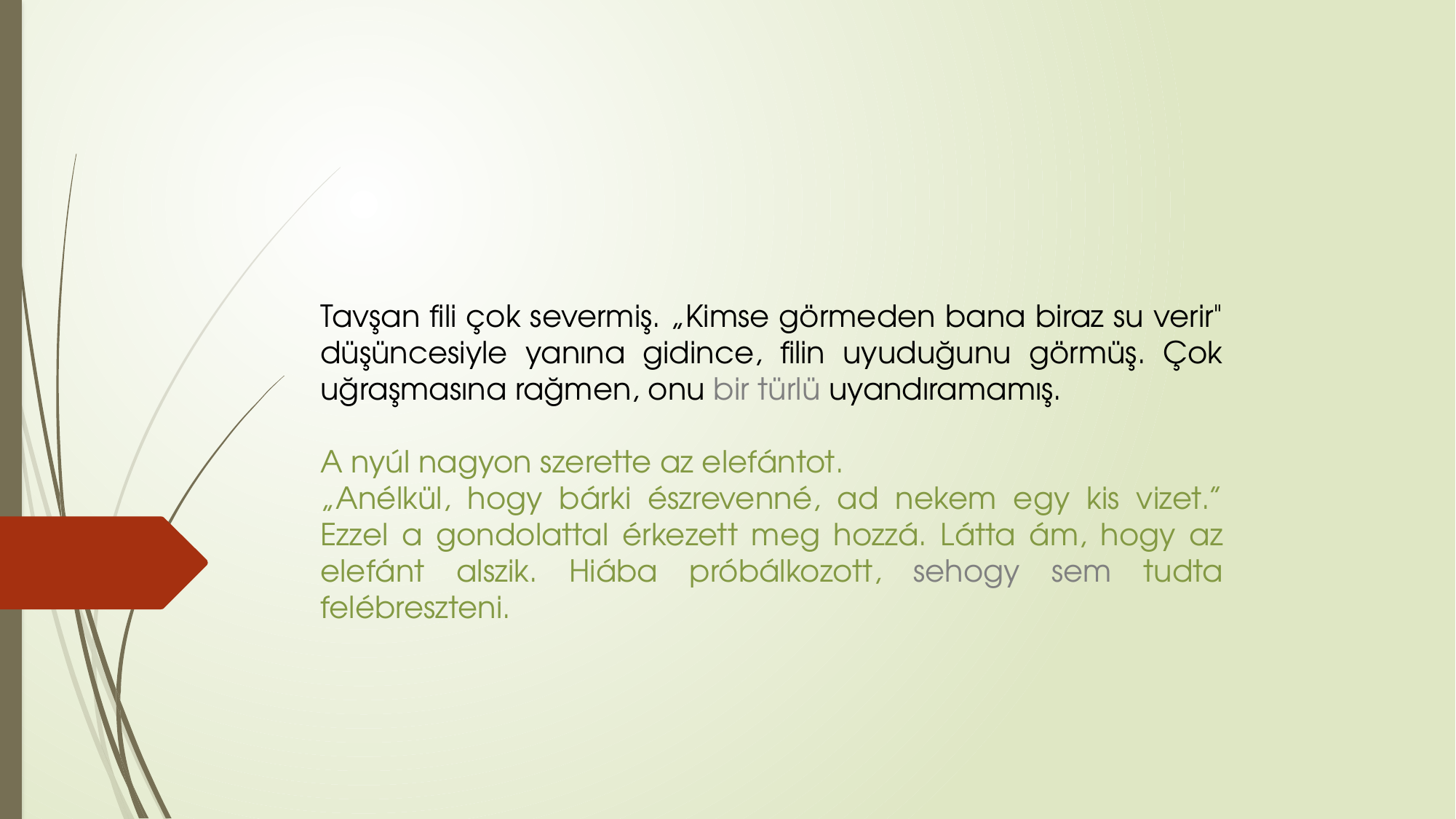

Tavşan fili çok severmiş. „Kimse görmeden bana biraz su verir" düşüncesiyle yanına gidince, filin uyuduğunu görmüş. Çok uğraşmasına rağmen, onu bir türlü uyandıramamış.

A nyúl nagyon szerette az elefántot.
„Anélkül, hogy bárki észrevenné, ad nekem egy kis vizet.” Ezzel a gondolattal érkezett meg hozzá. Látta ám, hogy az elefánt alszik. Hiába próbálkozott, sehogy sem tudta felébreszteni.